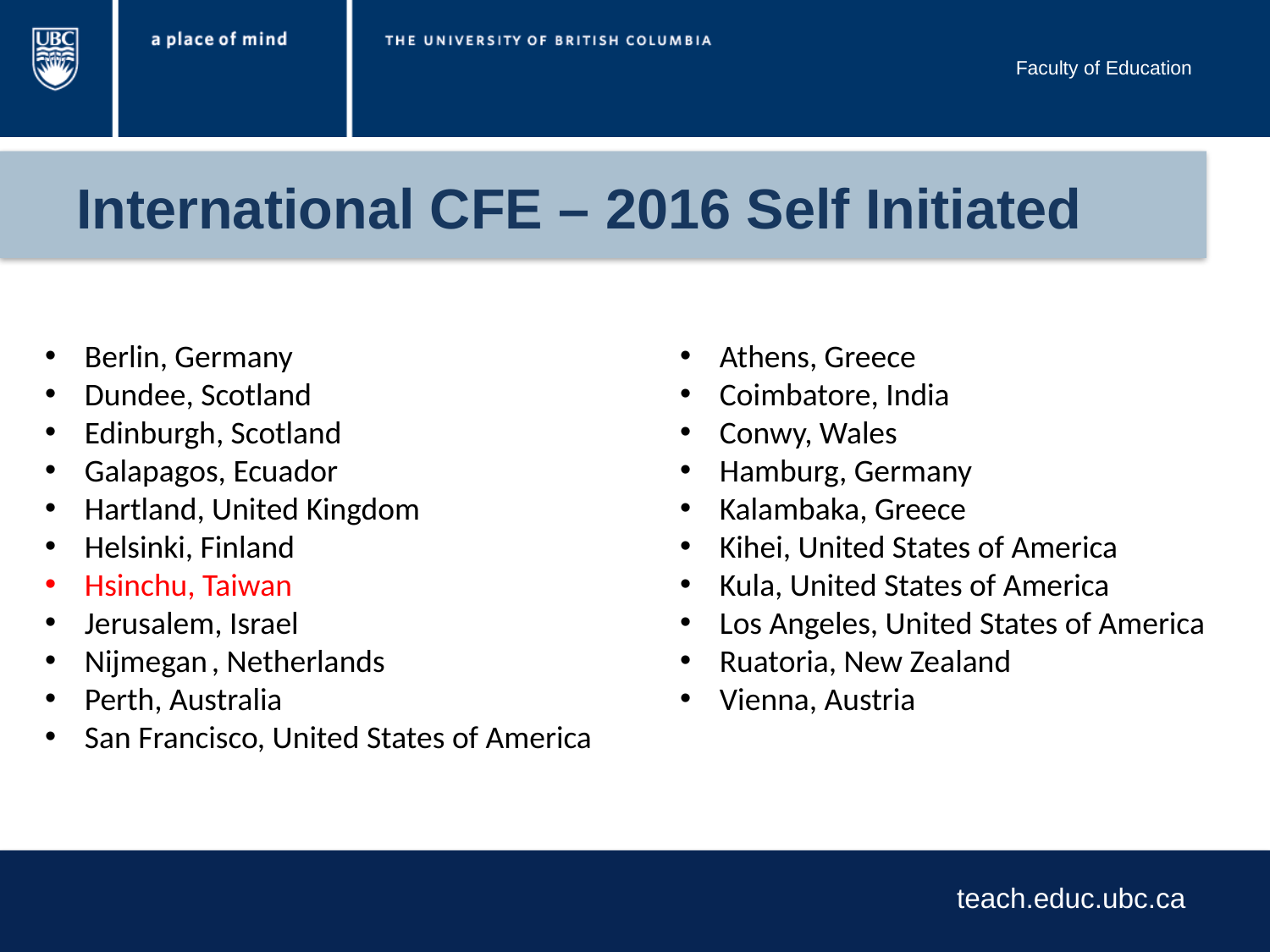

International CFE – 2016 Self Initiated
Berlin, Germany
Dundee, Scotland
Edinburgh, Scotland
Galapagos, Ecuador
Hartland, United Kingdom
Helsinki, Finland
Hsinchu, Taiwan
Jerusalem, Israel
Nijmegan	, Netherlands
Perth, Australia
San Francisco, United States of America
Athens, Greece
Coimbatore, India
Conwy, Wales
Hamburg, Germany
Kalambaka, Greece
Kihei, United States of America
Kula, United States of America
Los Angeles, United States of America
Ruatoria, New Zealand
Vienna, Austria